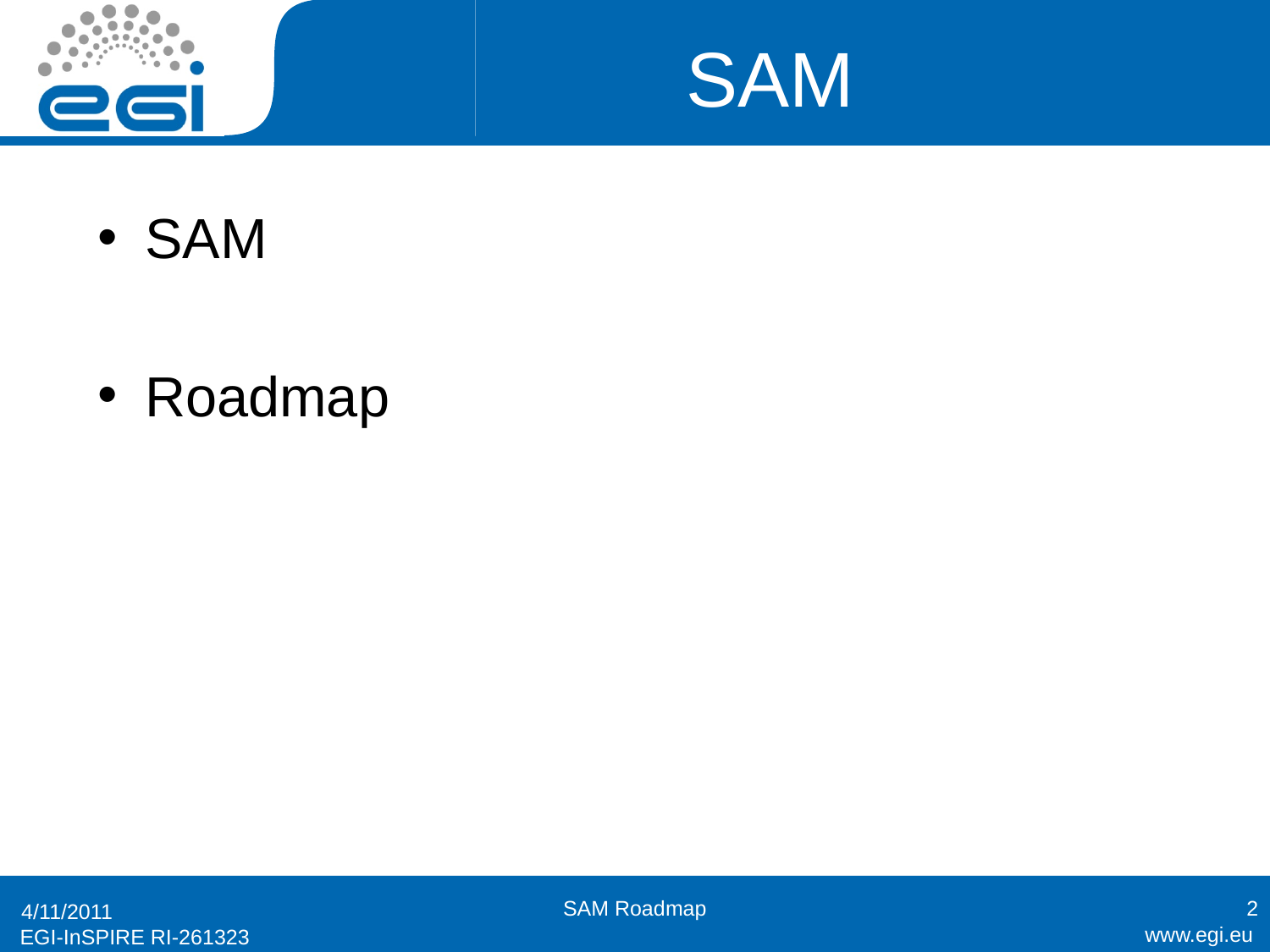

# SAM
SAM

Roadmap
SAM Roadmap
2
4/11/2011